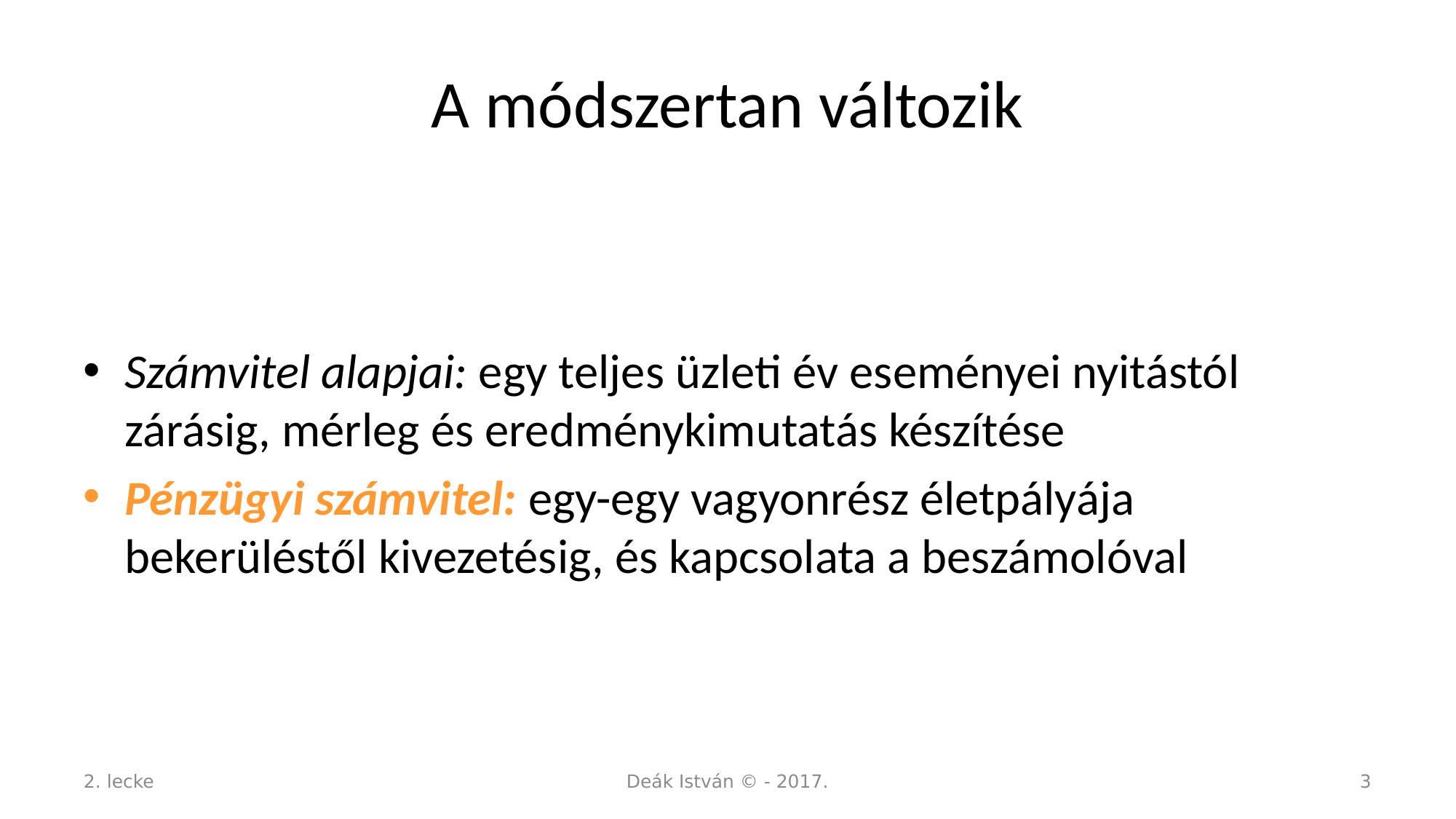

# A módszertan változik
Számvitel alapjai: egy teljes üzleti év eseményei nyitástól zárásig, mérleg és eredménykimutatás készítése
Pénzügyi számvitel: egy-egy vagyonrész életpályája bekerüléstől kivezetésig, és kapcsolata a beszámolóval
2. lecke
Deák István © - 2017.
3